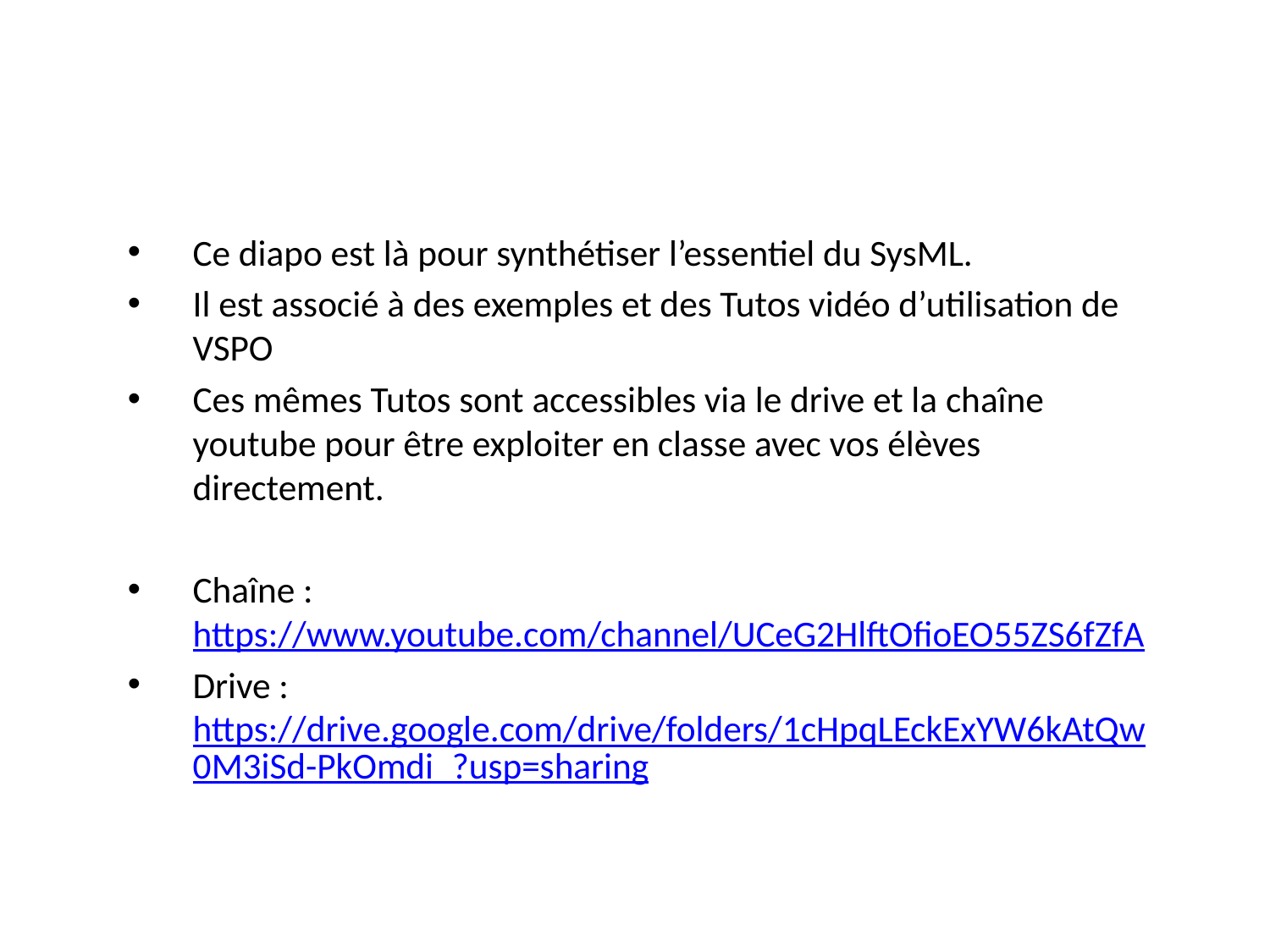

# Ce diapo est là pour synthétiser l’essentiel du SysML.
Il est associé à des exemples et des Tutos vidéo d’utilisation de VSPO
Ces mêmes Tutos sont accessibles via le drive et la chaîne youtube pour être exploiter en classe avec vos élèves directement.

Chaîne : https://www.youtube.com/channel/UCeG2HlftOfioEO55ZS6fZfA
Drive : https://drive.google.com/drive/folders/1cHpqLEckExYW6kAtQw0M3iSd-PkOmdi_?usp=sharing